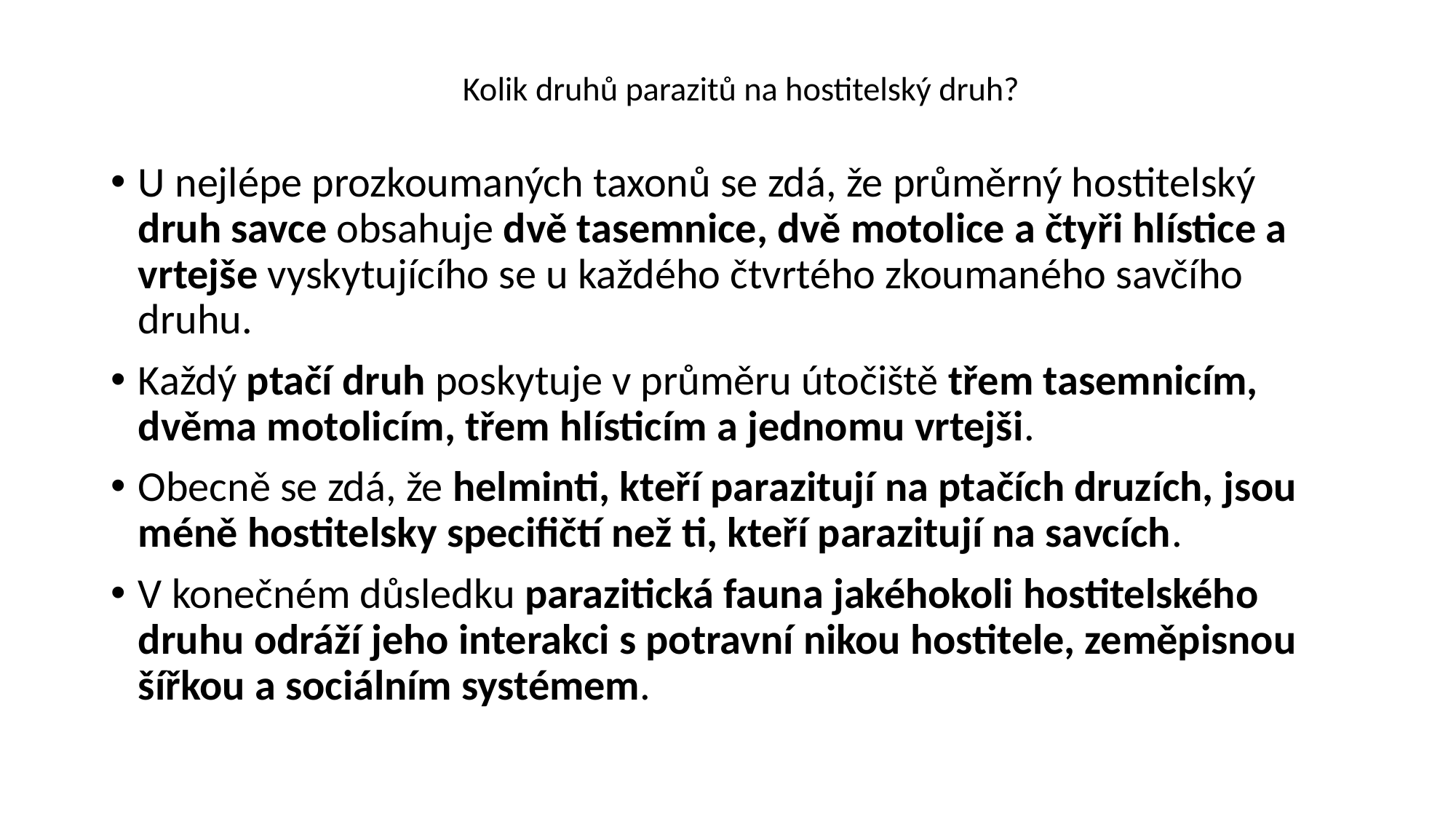

# Kolik druhů parazitů na hostitelský druh?
U nejlépe prozkoumaných taxonů se zdá, že průměrný hostitelský druh savce obsahuje dvě tasemnice, dvě motolice a čtyři hlístice a vrtejše vyskytujícího se u každého čtvrtého zkoumaného savčího druhu.
Každý ptačí druh poskytuje v průměru útočiště třem tasemnicím, dvěma motolicím, třem hlísticím a jednomu vrtejši.
Obecně se zdá, že helminti, kteří parazitují na ptačích druzích, jsou méně hostitelsky specifičtí než ti, kteří parazitují na savcích.
V konečném důsledku parazitická fauna jakéhokoli hostitelského druhu odráží jeho interakci s potravní nikou hostitele, zeměpisnou šířkou a sociálním systémem.